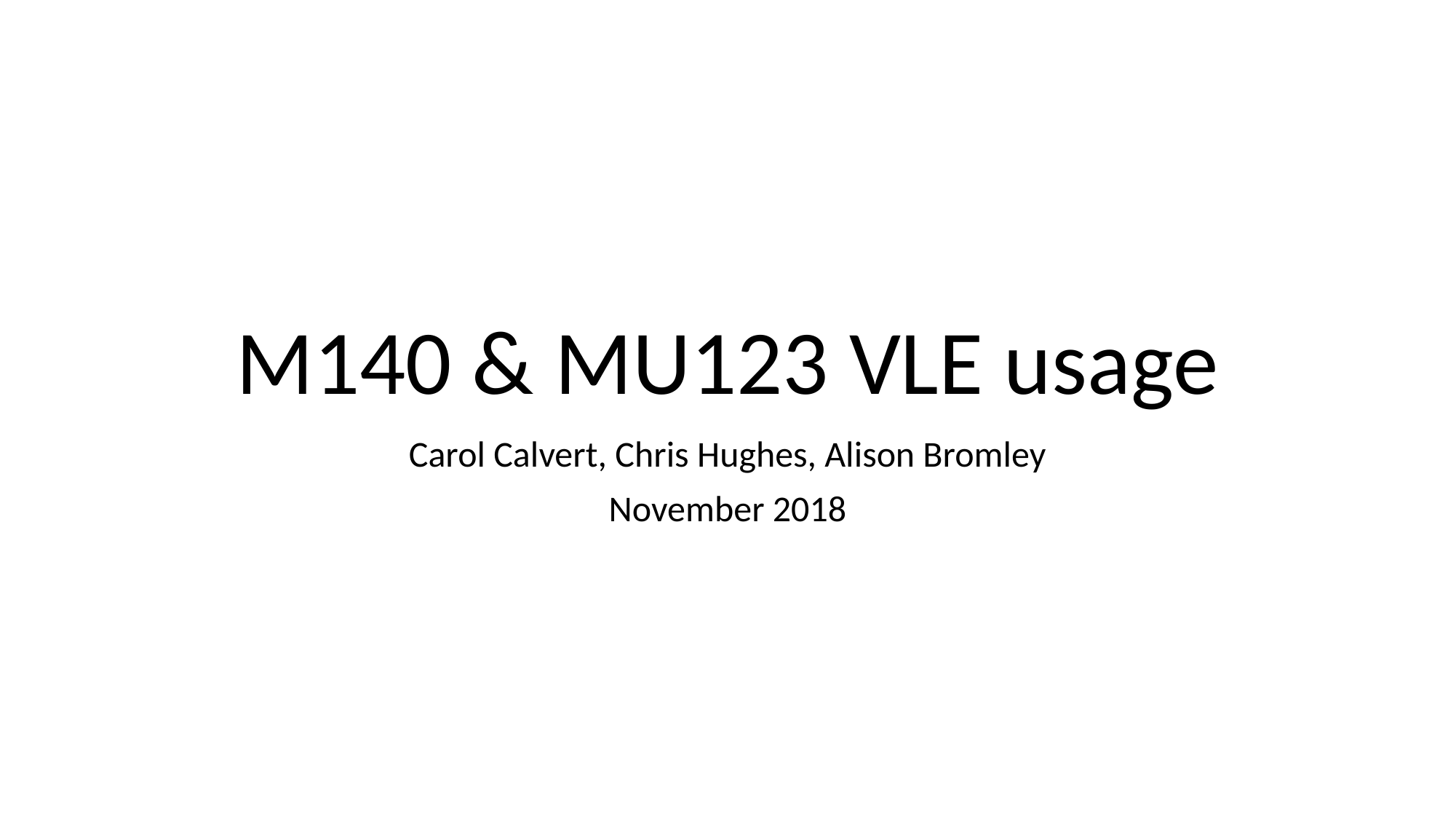

# M140 & MU123 VLE usage
Carol Calvert, Chris Hughes, Alison Bromley
November 2018